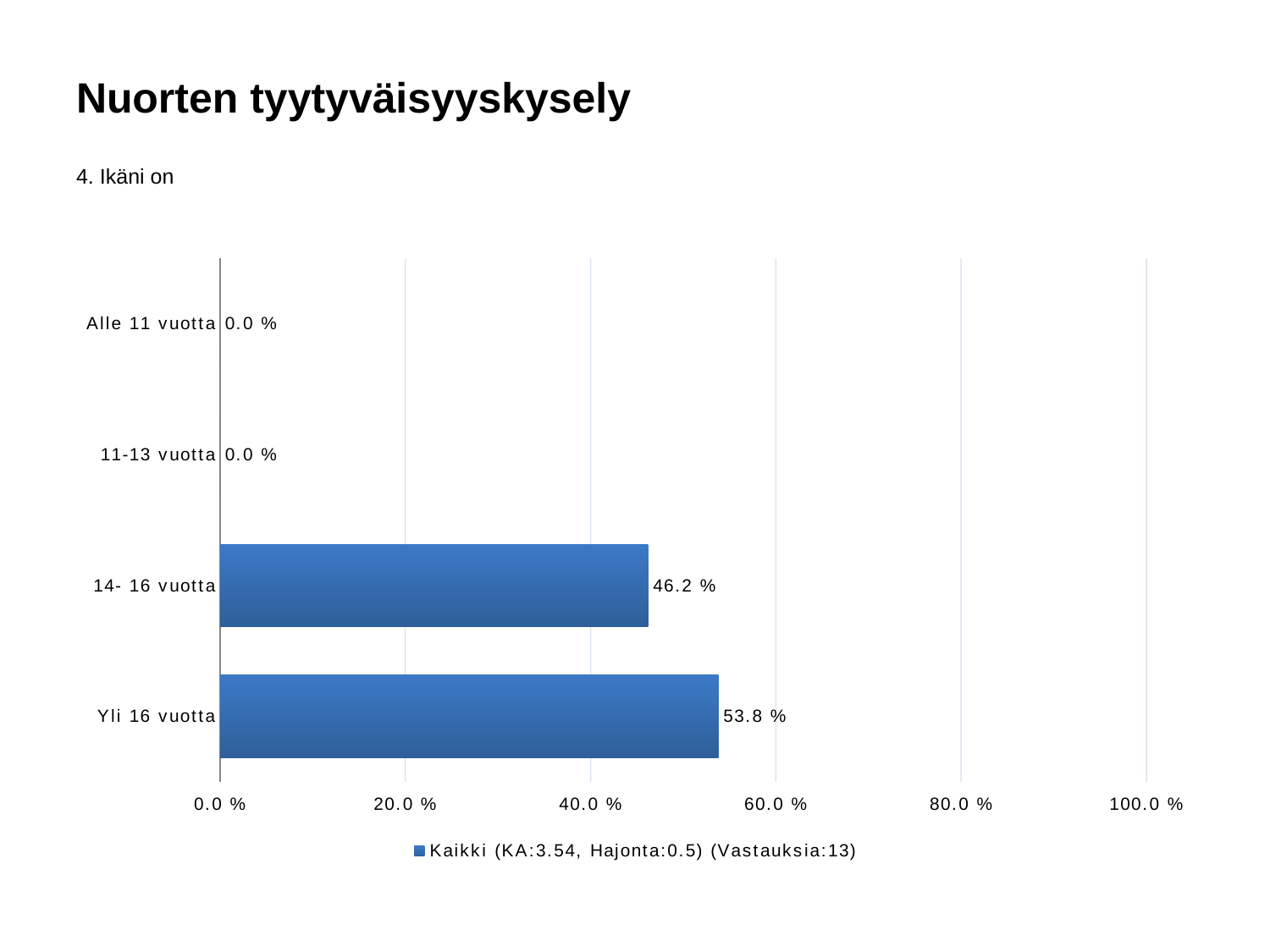

# Nuorten tyytyväisyyskysely
4. Ikäni on

### Chart

| Category | Kaikki (KA:3.54, Hajonta:0.5) (Vastauksia:13) |
|---|---|
| Alle 11 vuotta | 0.0 |
| 11-13 vuotta | 0.0 |
| 14- 16 vuotta | 0.462 |
| Yli 16 vuotta | 0.538 |